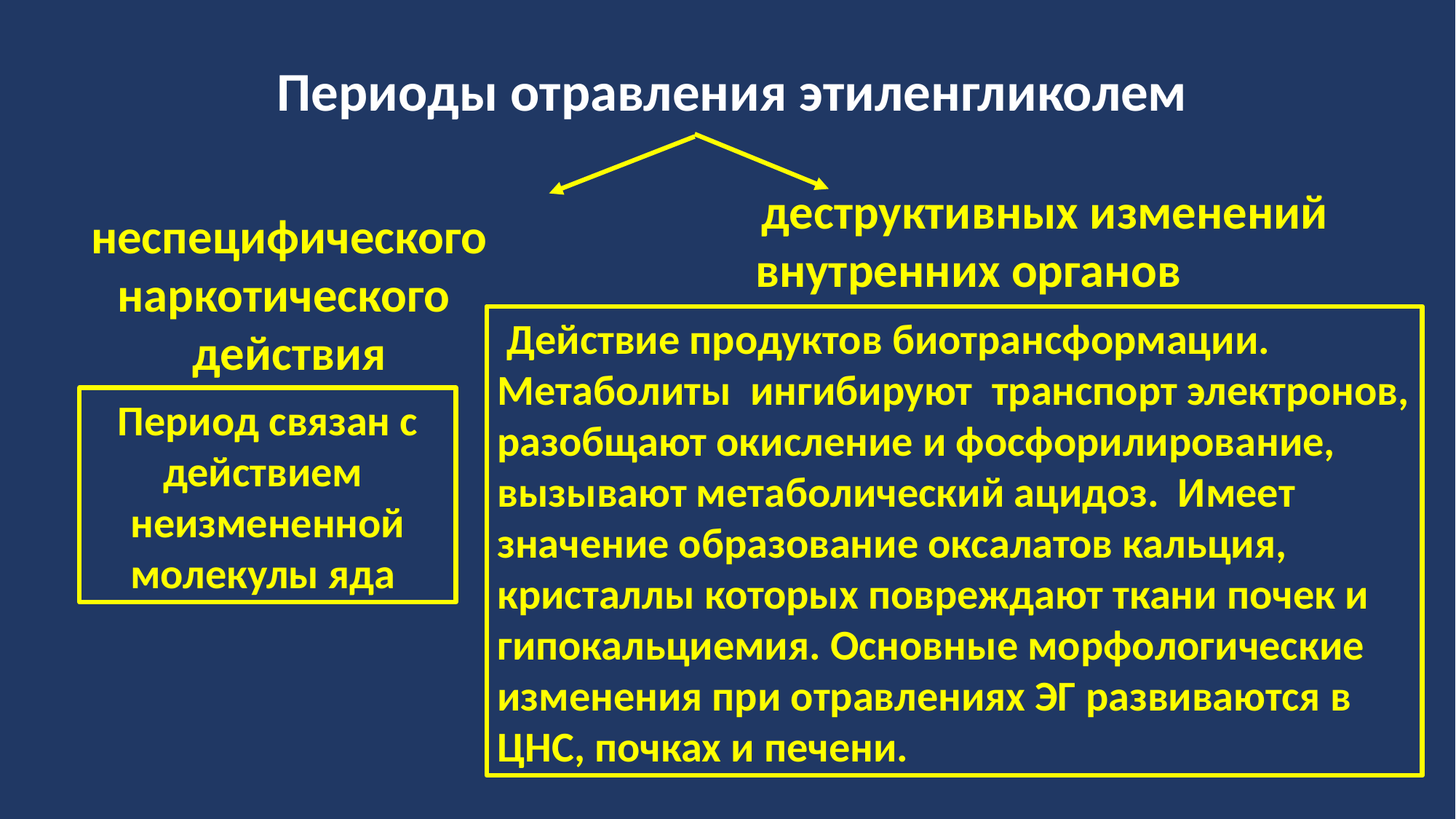

Периоды отравления этиленгликолем
 неспецифического наркотического
действия
 деструктивных изменений внутренних органов
 Действие продуктов биотрансформации. Метаболиты  ингибируют  транспорт электронов, разобщают окисление и фосфорилирование, вызывают метаболический ацидоз.  Имеет значение образование оксалатов кальция, кристаллы которых повреждают ткани почек и гипокальциемия. Основные морфологические изменения при отравлениях ЭГ развиваются в ЦНС, почках и печени.
Период связан с действием
неизмененной молекулы яда